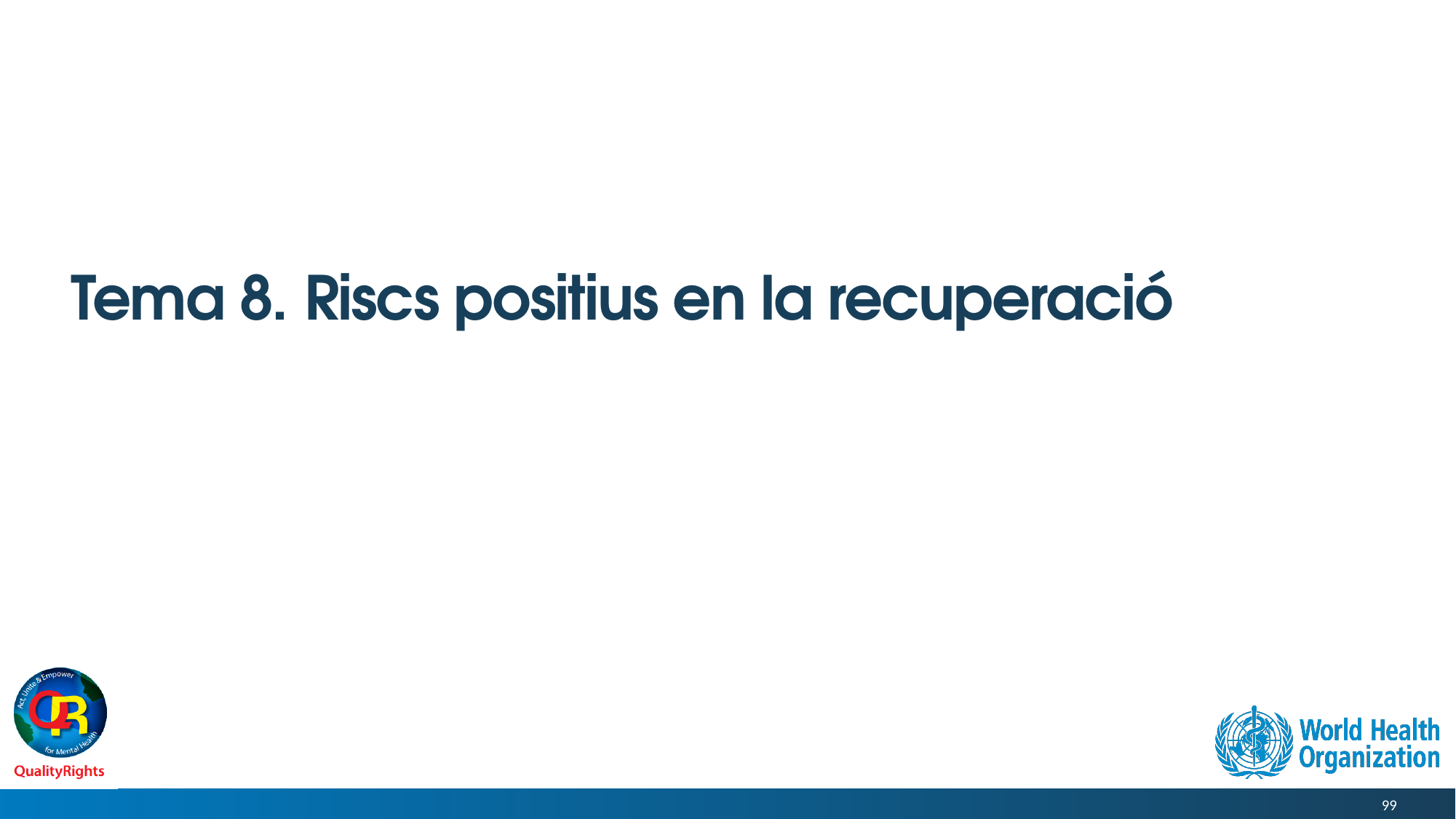

# Tema 8. Riscs positius en la recuperació